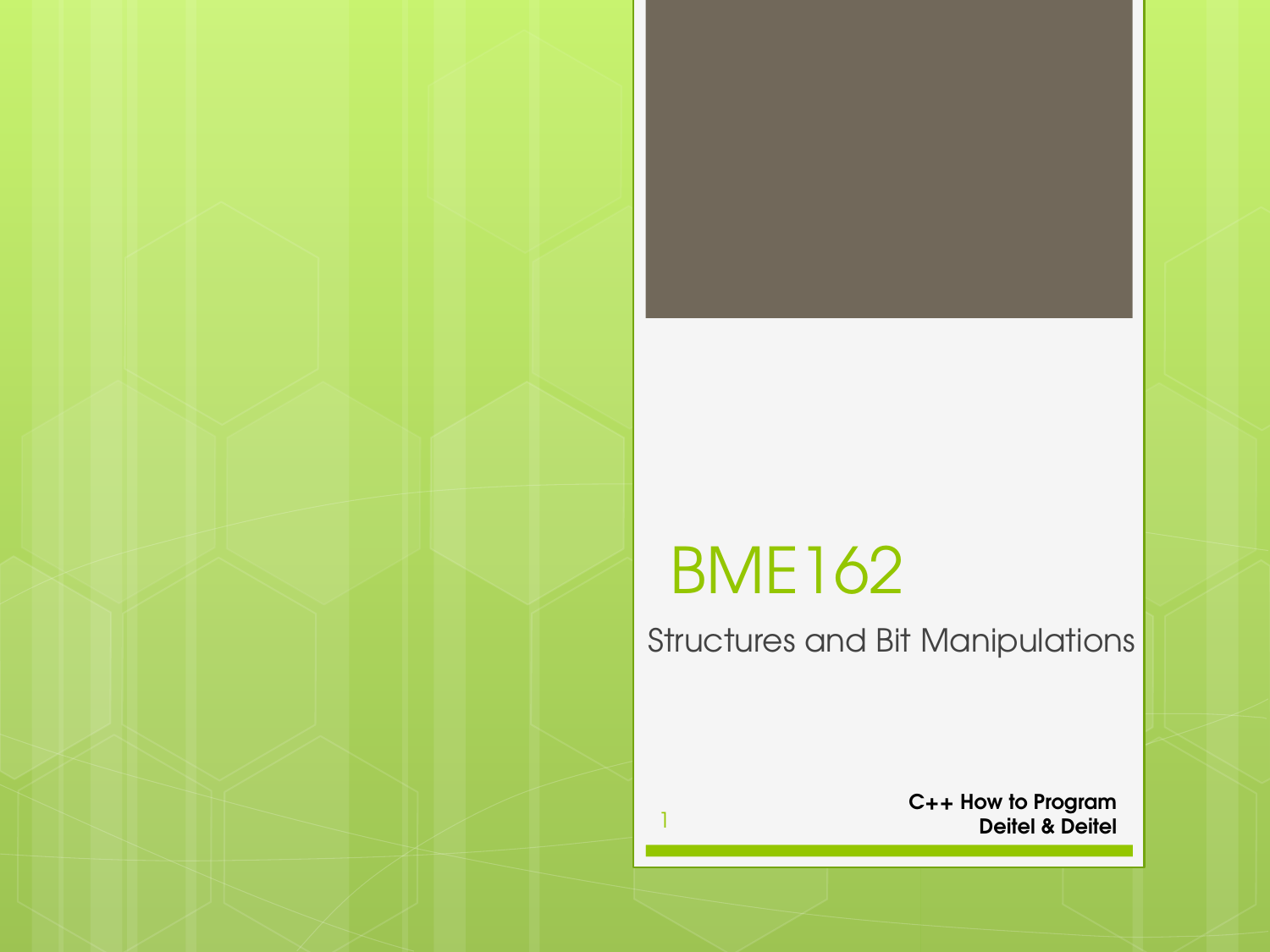

# BME162
Structures and Bit Manipulations
C++ How to Program
Deitel & Deitel

1